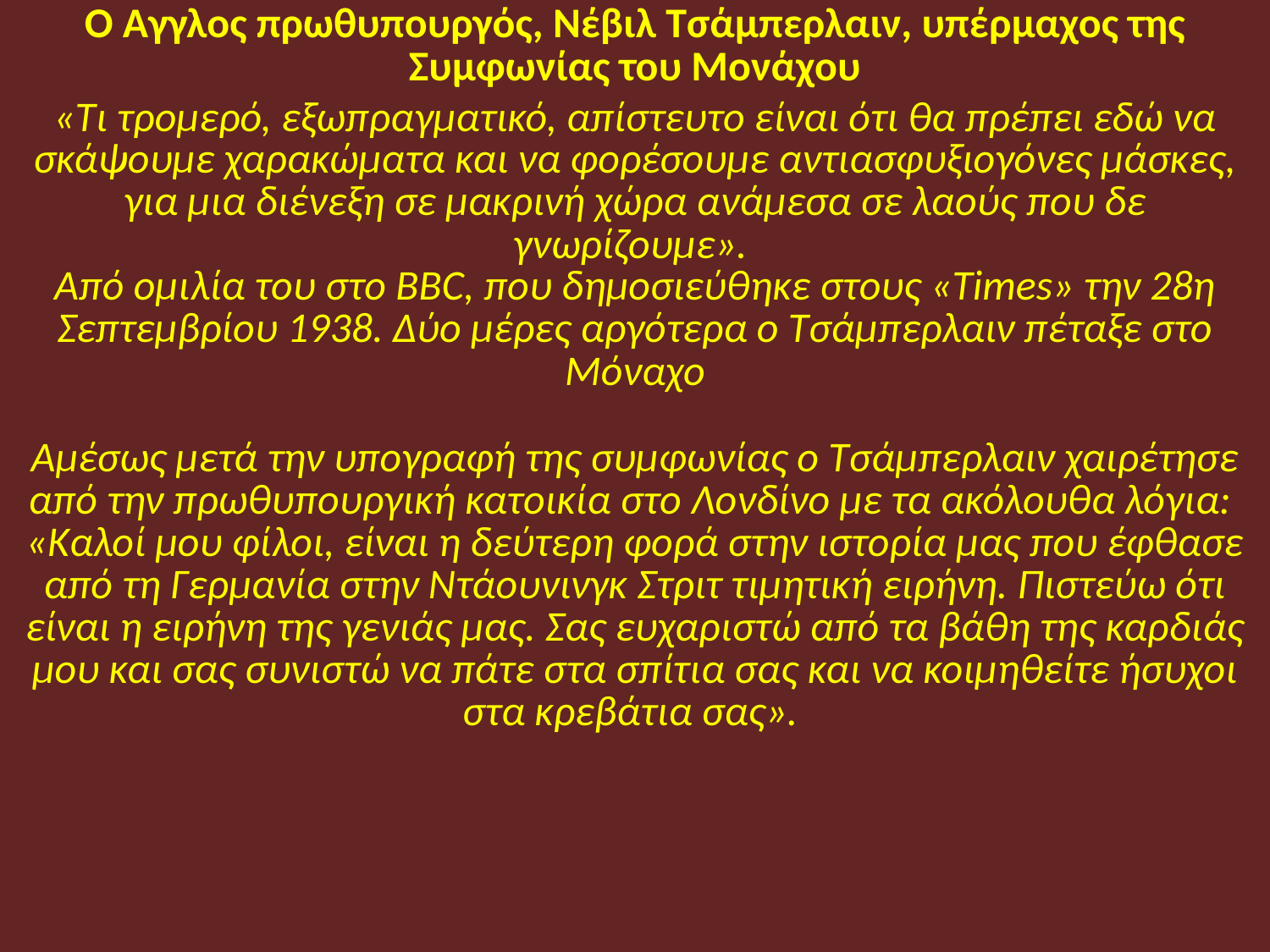

Ο Άγγλος πρωθυπουργός, Νέβιλ Τσάμπερλαιν, υπέρμαχος της Συμφωνίας του Μονάχου
«Τι τρομερό, εξωπραγματικό, απίστευτο είναι ότι θα πρέπει εδώ να σκάψουμε χαρακώματα και να φορέσουμε αντιασφυξιογόνες μάσκες, για μια διένεξη σε μακρινή χώρα ανάμεσα σε λαούς που δε γνωρίζουμε».
Από ομιλία του στο BBC, που δημοσιεύθηκε στους «Times» την 28η Σεπτεμβρίου 1938. Δύο μέρες αργότερα ο Τσάμπερλαιν πέταξε στο Μόναχο
Αμέσως μετά την υπογραφή της συμφωνίας ο Τσάμπερλαιν χαιρέτησε από την πρωθυπουργική κατοικία στο Λονδίνο με τα ακόλουθα λόγια:
«Καλοί μου φίλοι, είναι η δεύτερη φορά στην ιστορία μας που έφθασε από τη Γερμανία στην Ντάουνινγκ Στριτ τιμητική ειρήνη. Πιστεύω ότι είναι η ειρήνη της γενιάς μας. Σας ευχαριστώ από τα βάθη της καρδιάς μου και σας συνιστώ να πάτε στα σπίτια σας και να κοιμηθείτε ήσυχοι στα κρεβάτια σας».